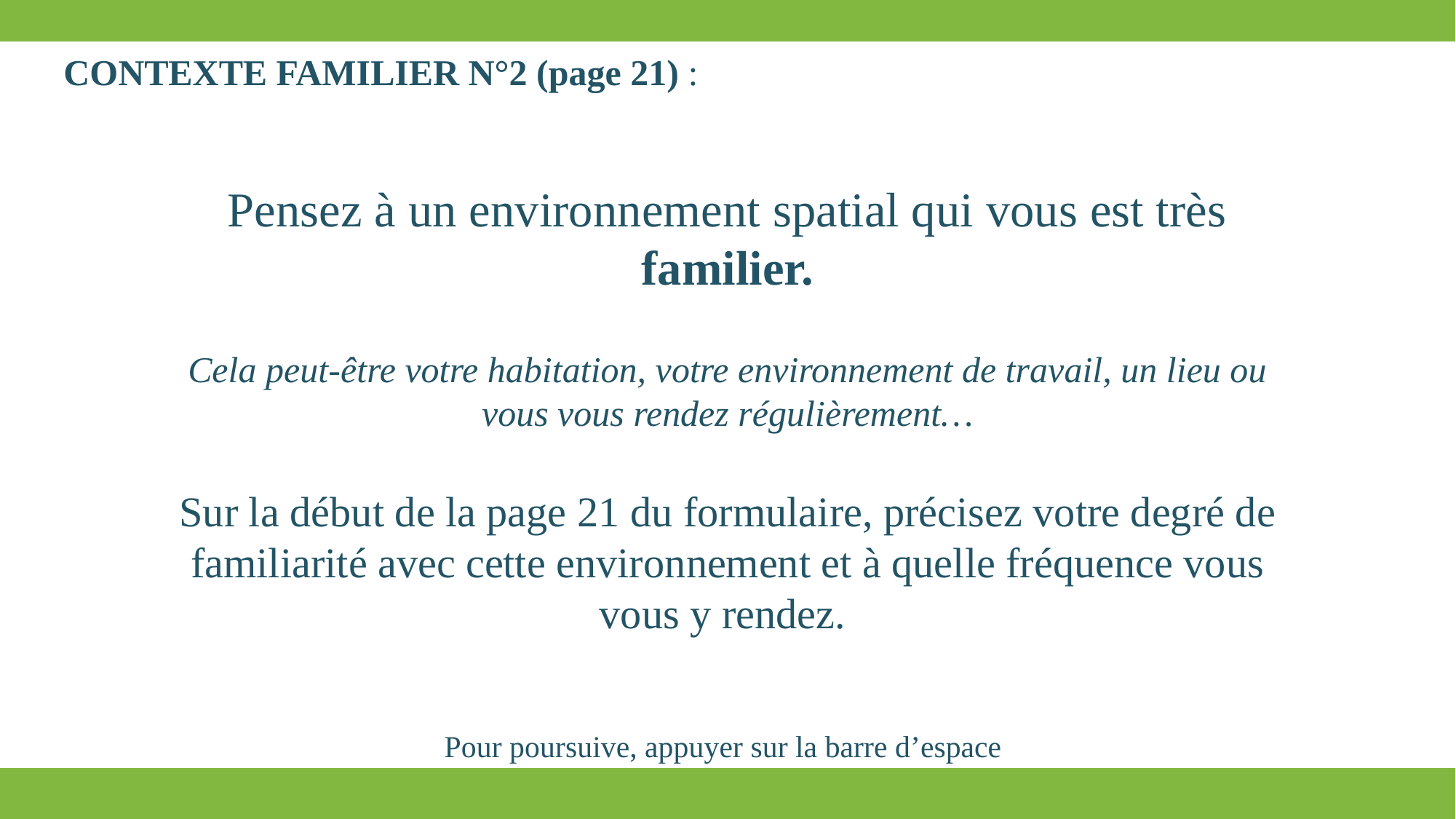

CONTEXTE FAMILIER N°2 (page 21) :
Pensez à un environnement spatial qui vous est très familier.

Cela peut-être votre habitation, votre environnement de travail, un lieu ou vous vous rendez régulièrement…

Sur la début de la page 21 du formulaire, précisez votre degré de familiarité avec cette environnement et à quelle fréquence vous vous y rendez.
Pour poursuive, appuyer sur la barre d’espace